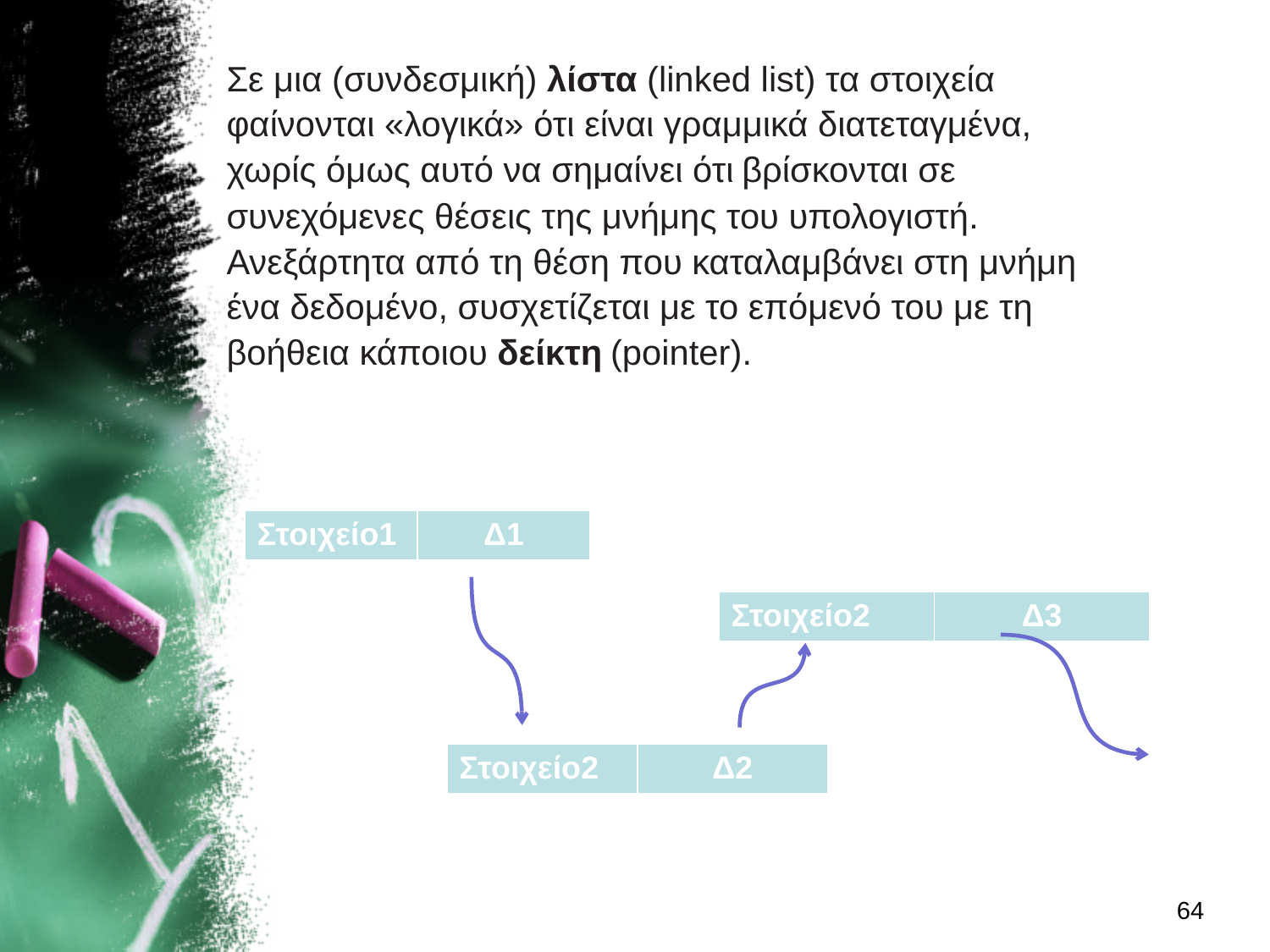

| Σε μια (συνδεσμική) λίστα (linked list) τα στοιχεία φαίνονται «λογικά» ότι είναι γραμμικά διατεταγμένα, χωρίς όμως αυτό να σημαίνει ότι βρίσκονται σε συνεχόμενες θέσεις της μνήμης του υπολογιστή. Ανεξάρτητα από τη θέση που καταλαμβάνει στη μνήμη ένα δεδομένο, συσχετίζεται με το επόμενό του με τη βοήθεια κάποιου δείκτη (pointer). |
| --- |
| Στοιχείο1 | Δ1 |
| --- | --- |
| Στοιχείο2 | Δ3 |
| --- | --- |
| Στοιχείο2 | Δ2 |
| --- | --- |
64